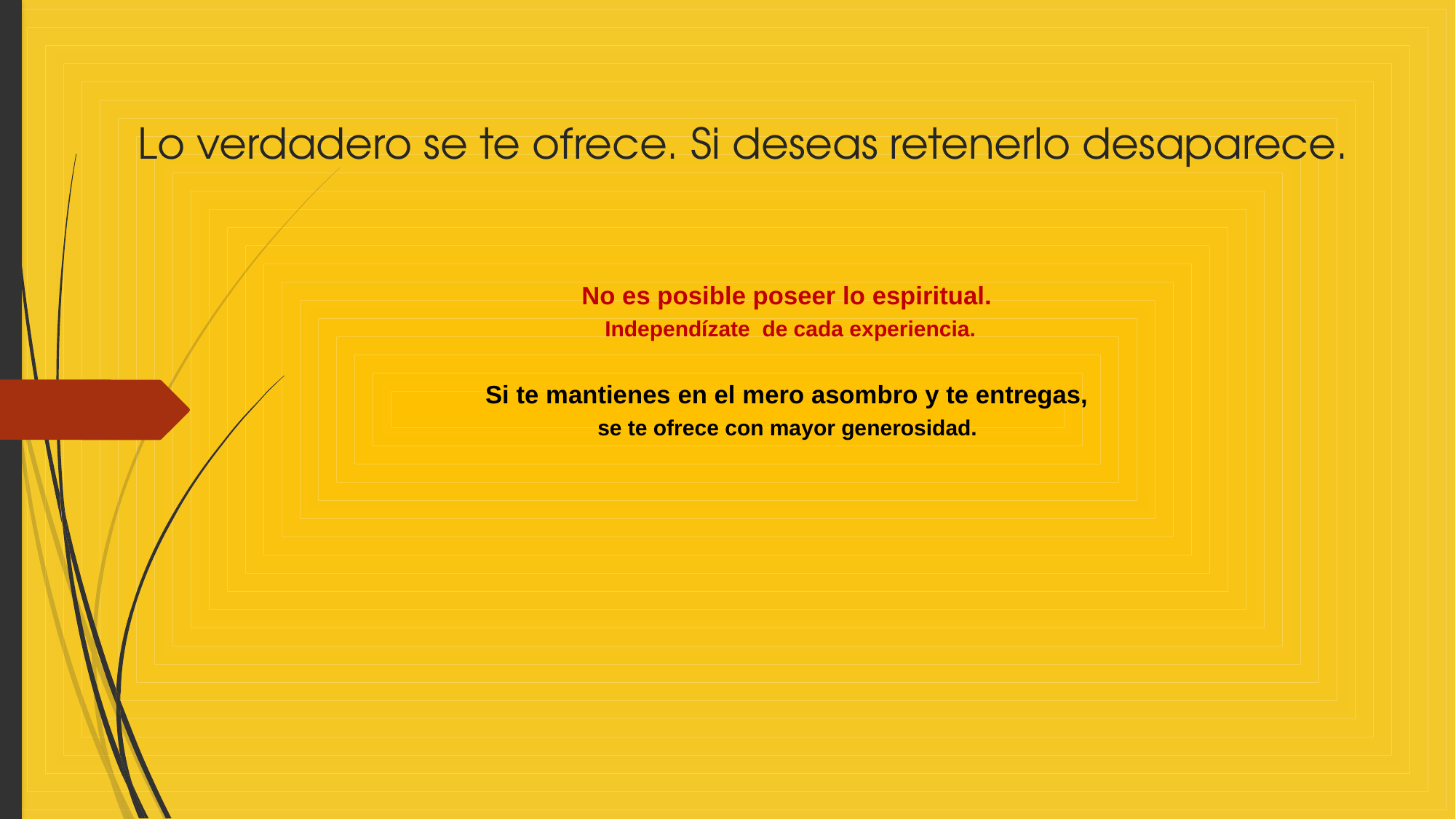

# Lo verdadero se te ofrece. Si deseas retenerlo desaparece.
No es posible poseer lo espiritual.
Independízate  de cada experiencia.

Si te mantienes en el mero asombro y te entregas,
se te ofrece con mayor generosidad.